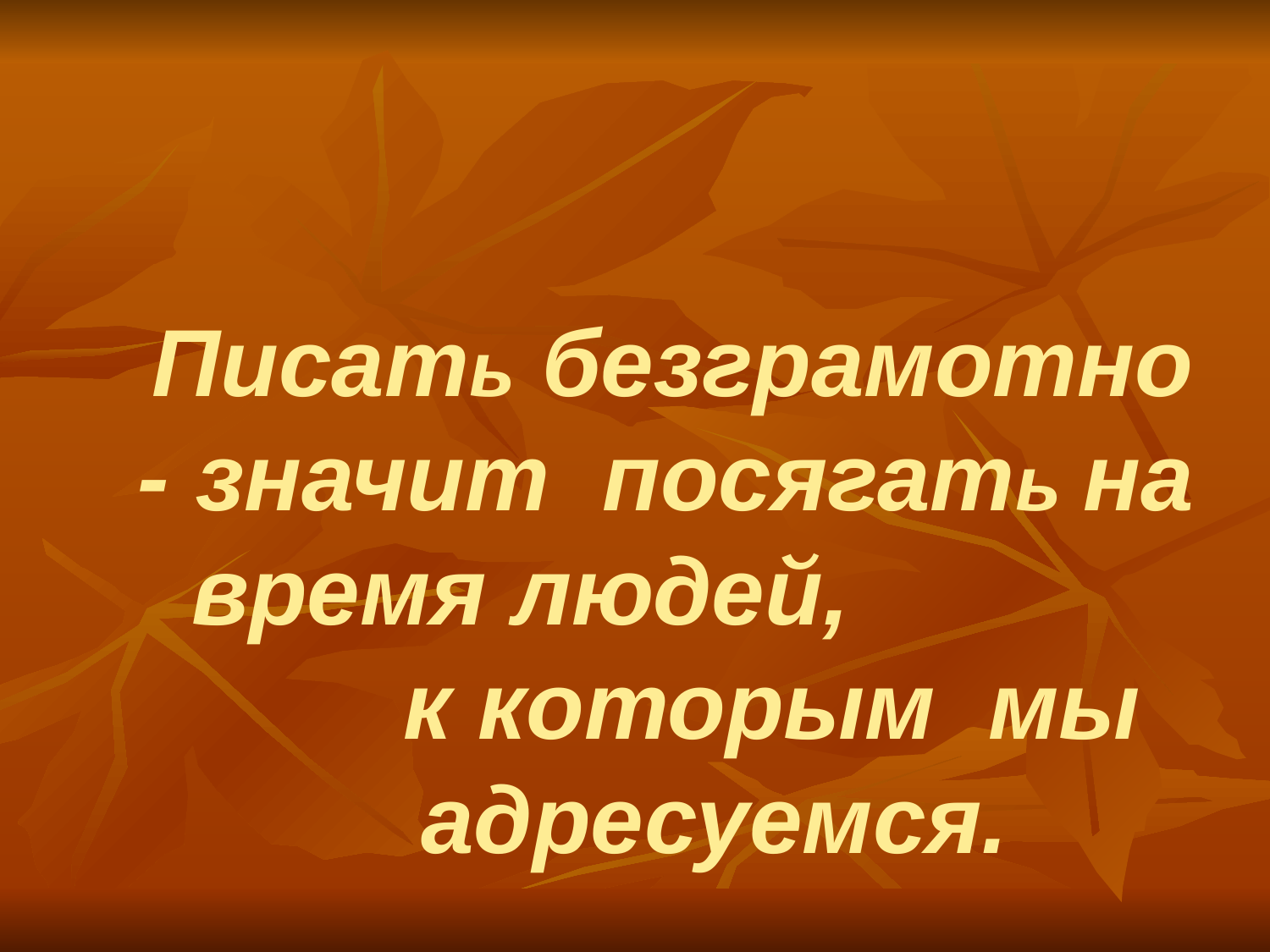

Писать безграмотно - значит  посягать на время людей,              к которым  мы   адресуемся.
                                Л.В.Щерба